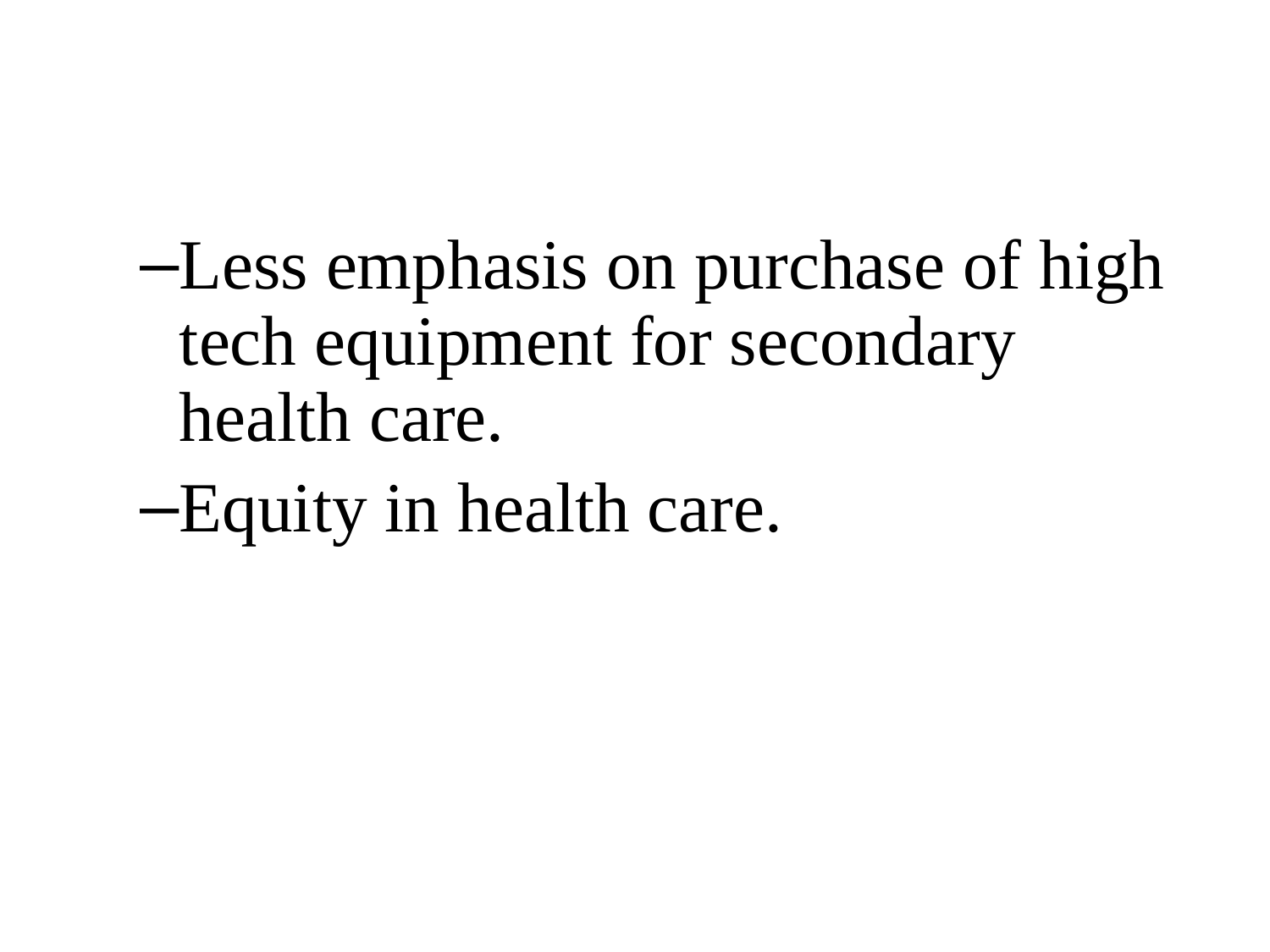

#
Less emphasis on purchase of high tech equipment for secondary health care.
Equity in health care.